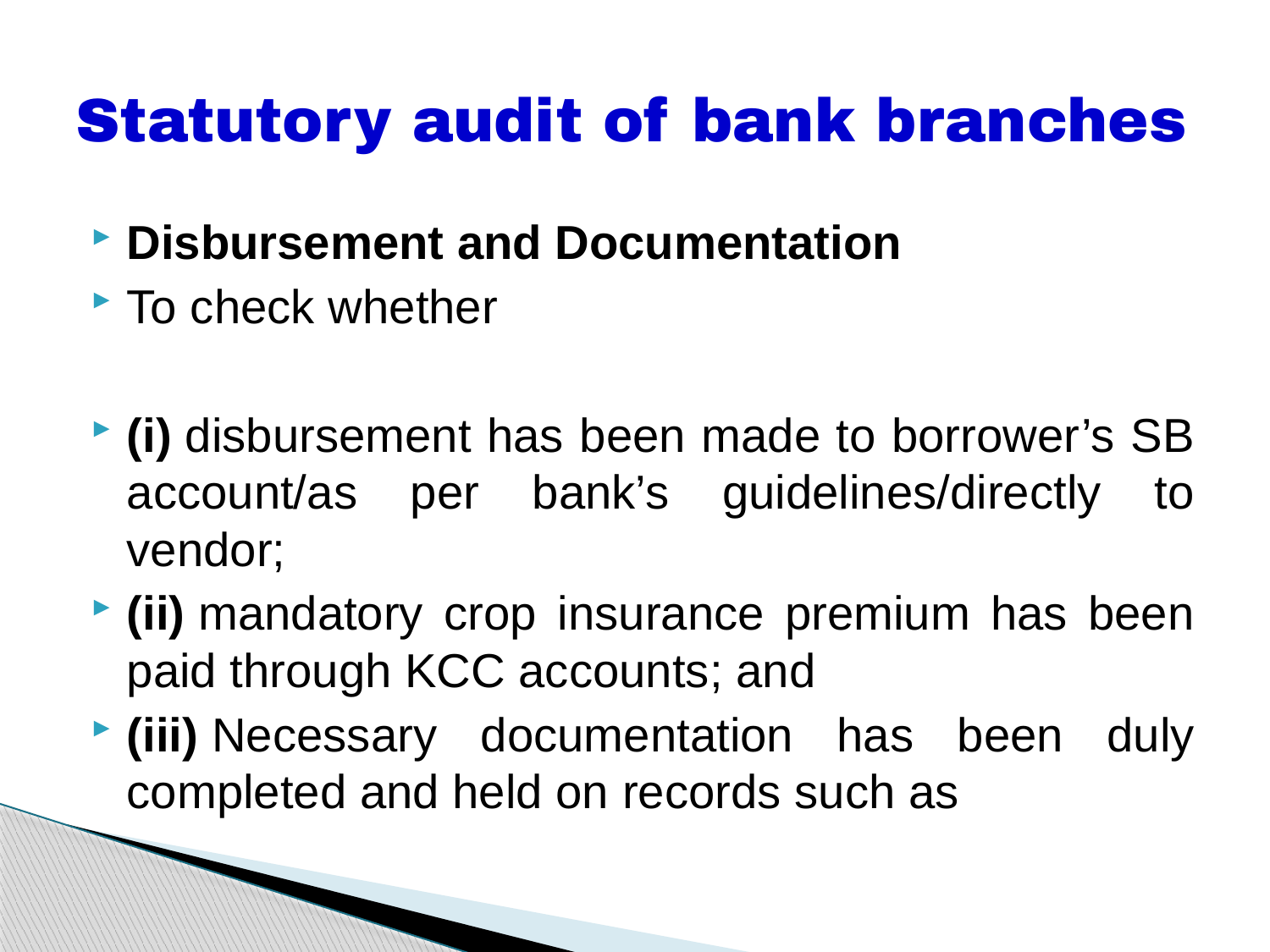

# Statutory audit of bank branches
Disbursement and Documentation
To check whether

(i) disbursement has been made to borrower’s SB account/as per bank’s guidelines/directly to vendor;
(ii) mandatory crop insurance premium has been paid through KCC accounts; and
(iii) Necessary documentation has been duly completed and held on records such as